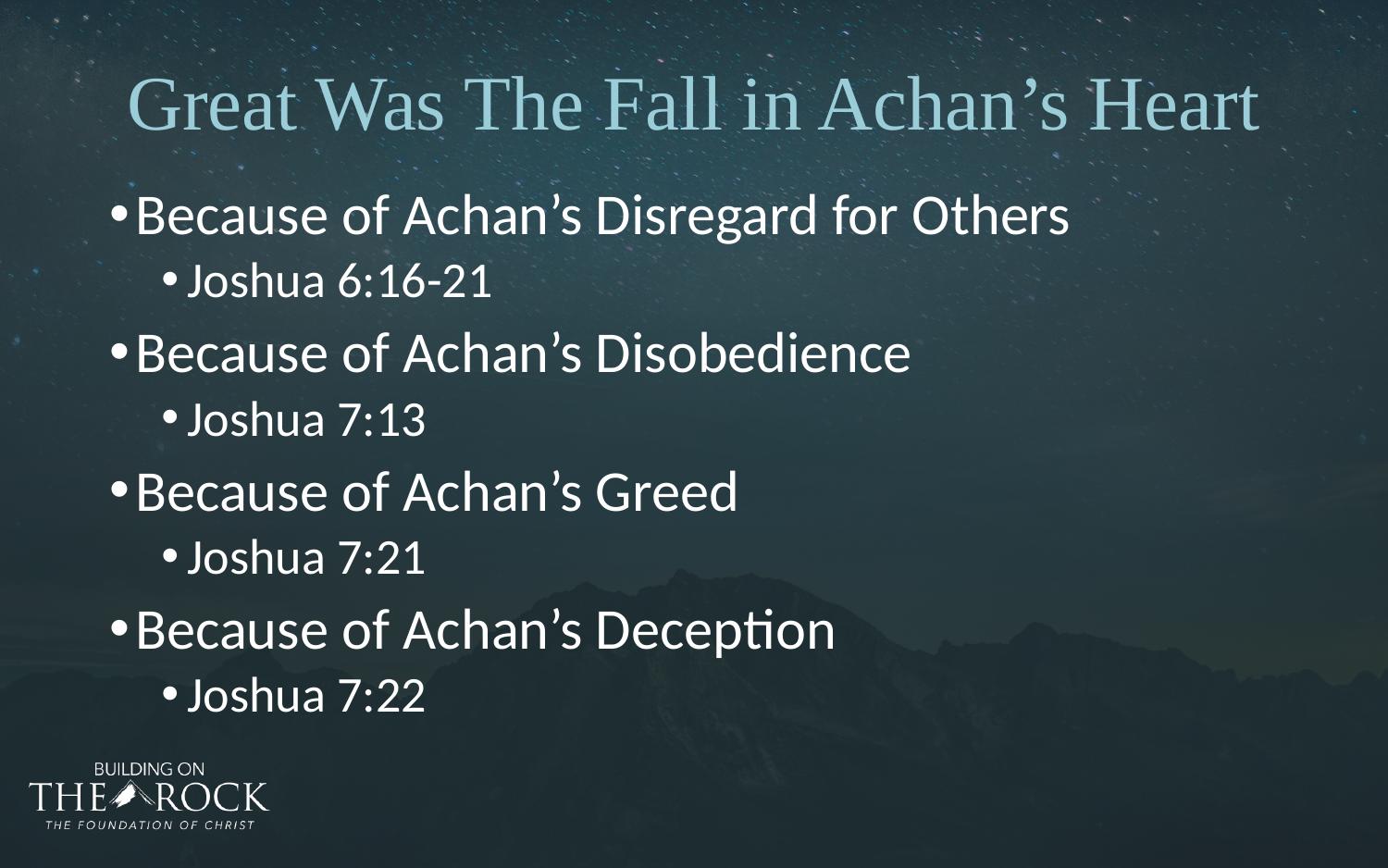

# Great Was The Fall in Achan’s Heart
Because of Achan’s Disregard for Others
Joshua 6:16-21
Because of Achan’s Disobedience
Joshua 7:13
Because of Achan’s Greed
Joshua 7:21
Because of Achan’s Deception
Joshua 7:22